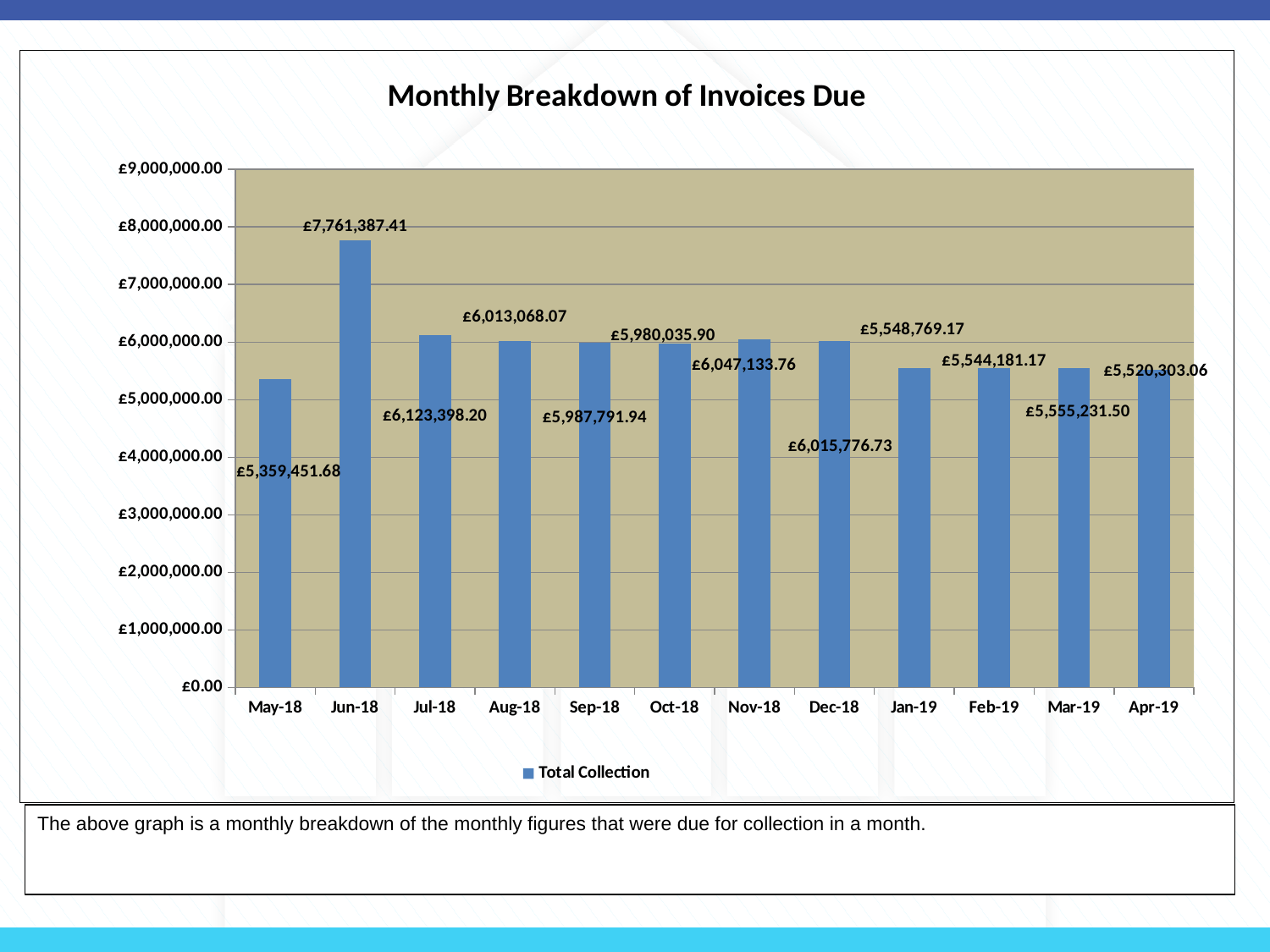

### Chart: Monthly Breakdown of Invoices Due

| Category | Total Collection |
|---|---|
| 43221 | 5359451.68 |
| 43252 | 7761387.41 |
| 43282 | 6123398.199999998 |
| 43313 | 6013068.07 |
| 43344 | 5987791.94 |
| 43374 | 5980035.9 |
| 43405 | 6047133.76 |
| 43435 | 6015776.73 |
| 43466 | 5548769.17 |
| 43497 | 5544181.17 |
| 43525 | 5555231.5 |
| 43556 | 5520303.06 |
The above graph is a monthly breakdown of the monthly figures that were due for collection in a month.